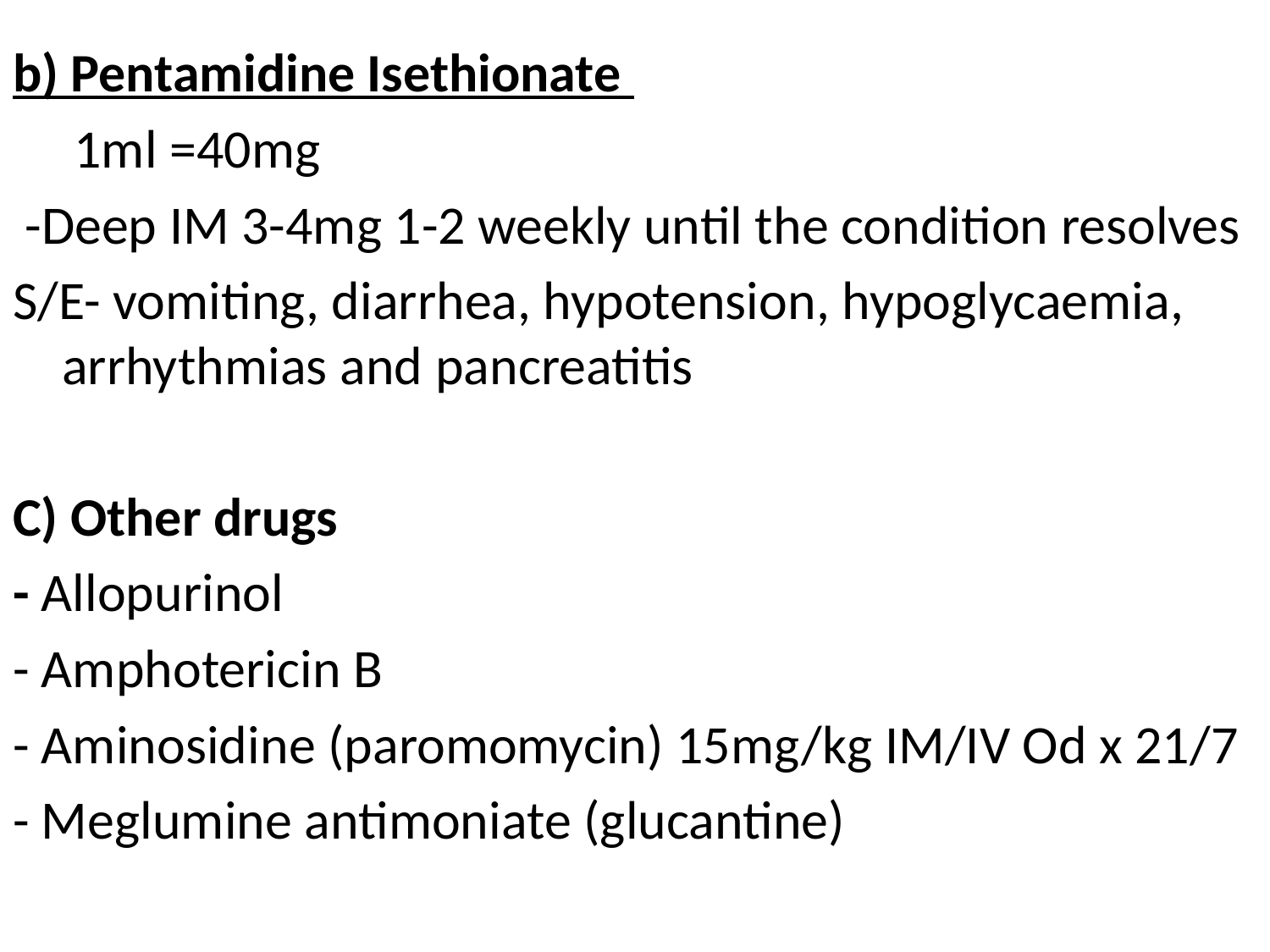

#
b) Pentamidine Isethionate
     1ml =40mg
 -Deep IM 3-4mg 1-2 weekly until the condition resolves
S/E- vomiting, diarrhea, hypotension, hypoglycaemia, arrhythmias and pancreatitis

C) Other drugs
- Allopurinol
- Amphotericin B
- Aminosidine (paromomycin) 15mg/kg IM/IV Od x 21/7
- Meglumine antimoniate (glucantine)